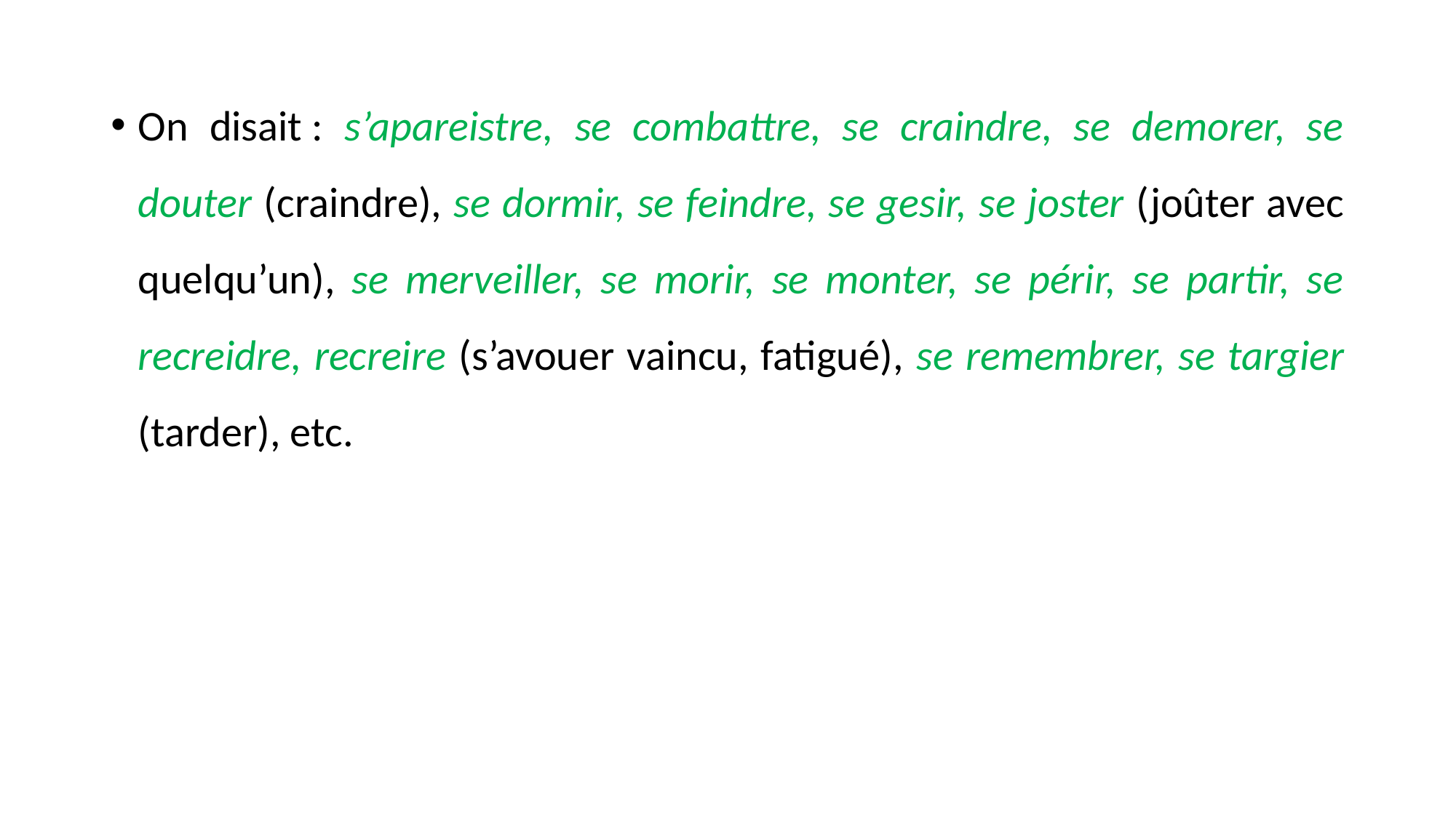

On disait : s’apareistre, se combattre, se craindre, se demorer, se douter (craindre), se dormir, se feindre, se gesir, se joster (joûter avec quelqu’un), se merveiller, se morir, se monter, se périr, se partir, se recreidre, recreire (s’avouer vaincu, fatigué), se remembrer, se targier (tarder), etc.